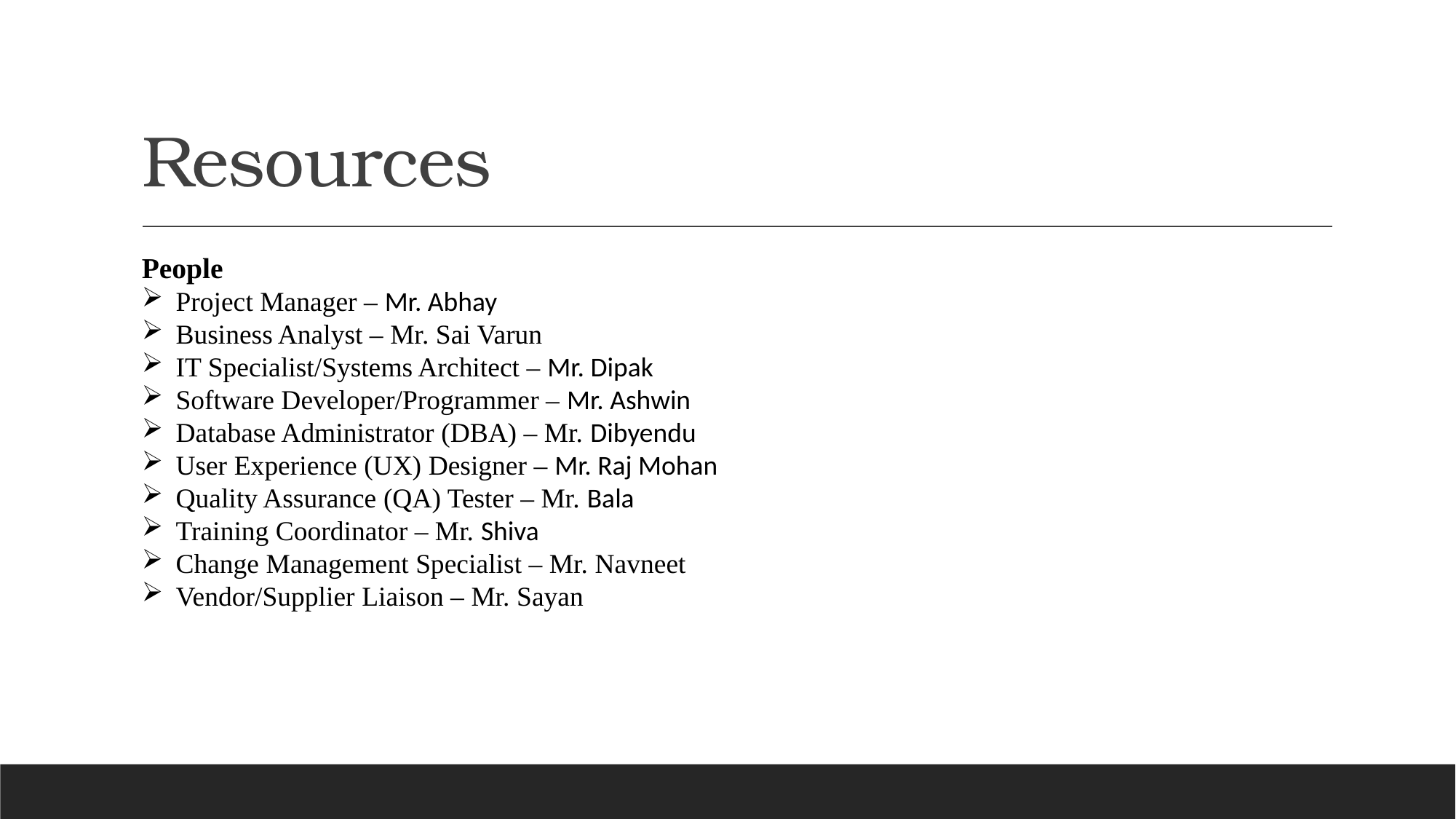

# Resources
People
Project Manager – Mr. Abhay
Business Analyst – Mr. Sai Varun
IT Specialist/Systems Architect – Mr. Dipak
Software Developer/Programmer – Mr. Ashwin
Database Administrator (DBA) – Mr. Dibyendu
User Experience (UX) Designer – Mr. Raj Mohan
Quality Assurance (QA) Tester – Mr. Bala
Training Coordinator – Mr. Shiva
Change Management Specialist – Mr. Navneet
Vendor/Supplier Liaison – Mr. Sayan